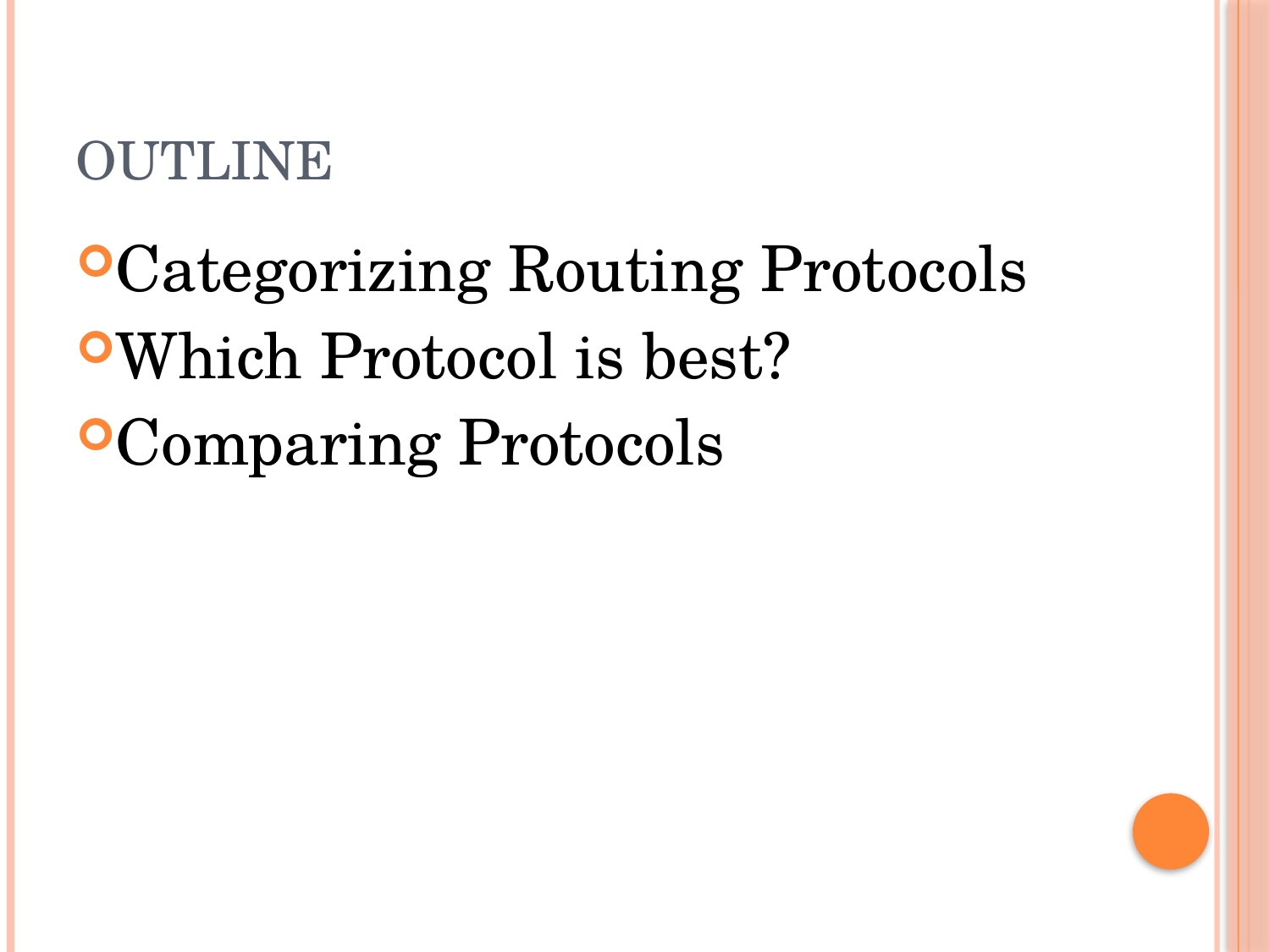

# Outline
Categorizing Routing Protocols
Which Protocol is best?
Comparing Protocols